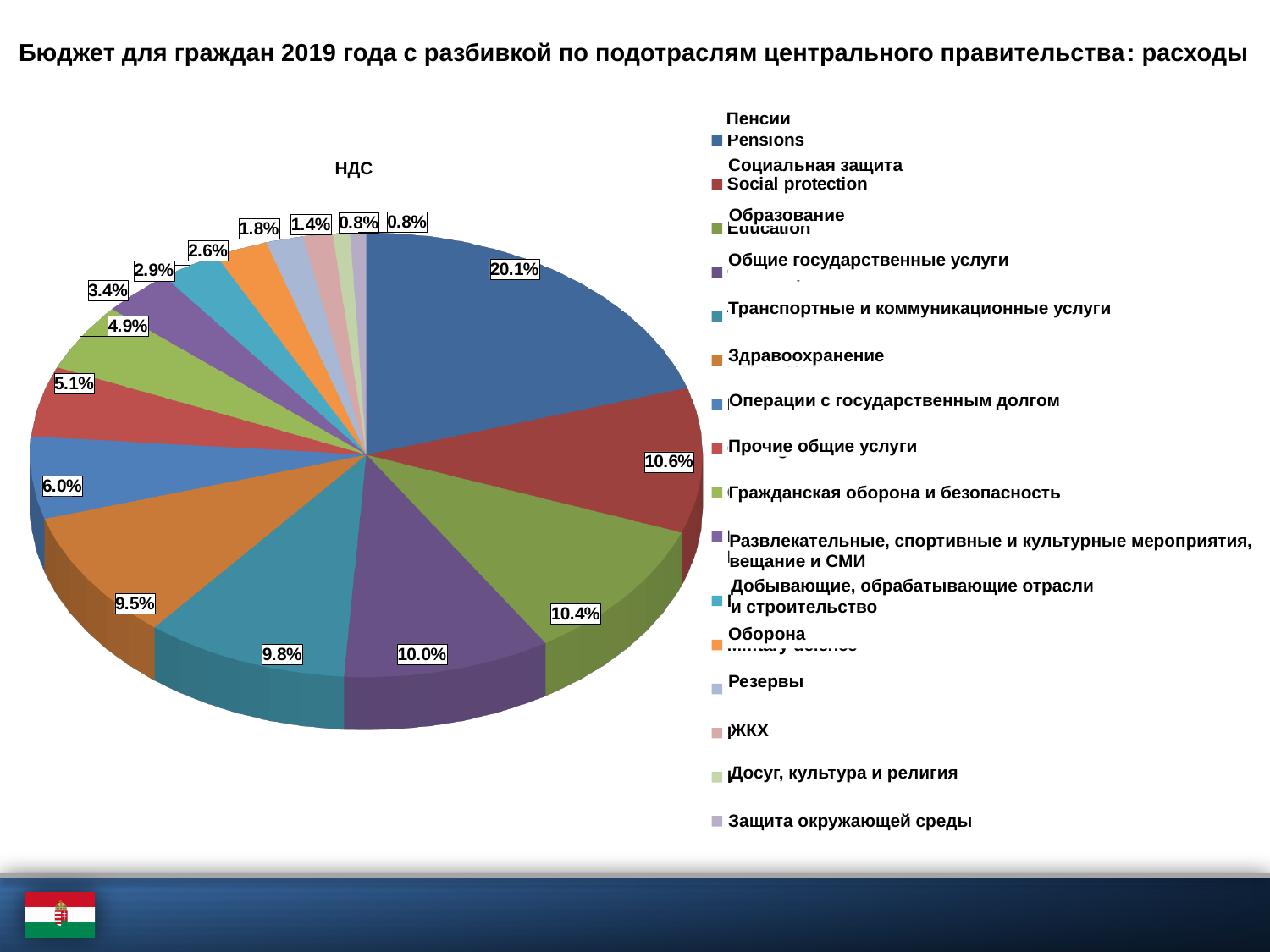

# Бюджет для граждан 2019 года с разбивкой по подотраслям центрального правительства: расходы
Пенсии

[unsupported chart]

Социальная защита
НДС
Образование
Общие государственные услуги
Транспортные и коммуникационные услуги
Здравоохранение
Операции с государственным долгом
Прочие общие услуги
Гражданская оборона и безопасность
Развлекательные, спортивные и культурные мероприятия, вещание и СМИ
Добывающие, обрабатывающие отрасли и строительство
Оборона
Резервы
ЖКХ
Досуг, культура и религия
Защита окружающей среды